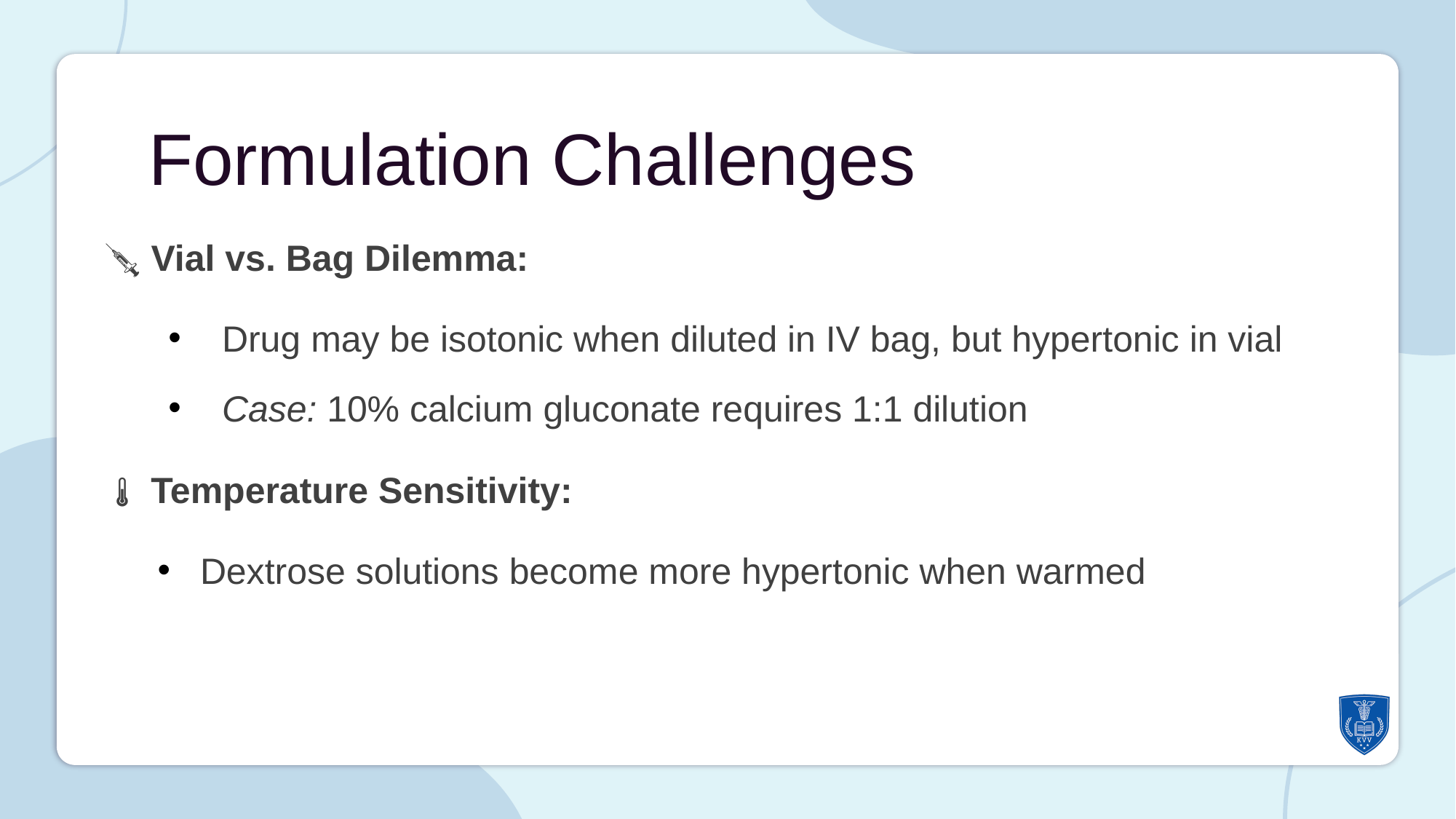

Formulation Challenges
💉 Vial vs. Bag Dilemma:
Drug may be isotonic when diluted in IV bag, but hypertonic in vial
Case: 10% calcium gluconate requires 1:1 dilution
🌡️ Temperature Sensitivity:
Dextrose solutions become more hypertonic when warmed